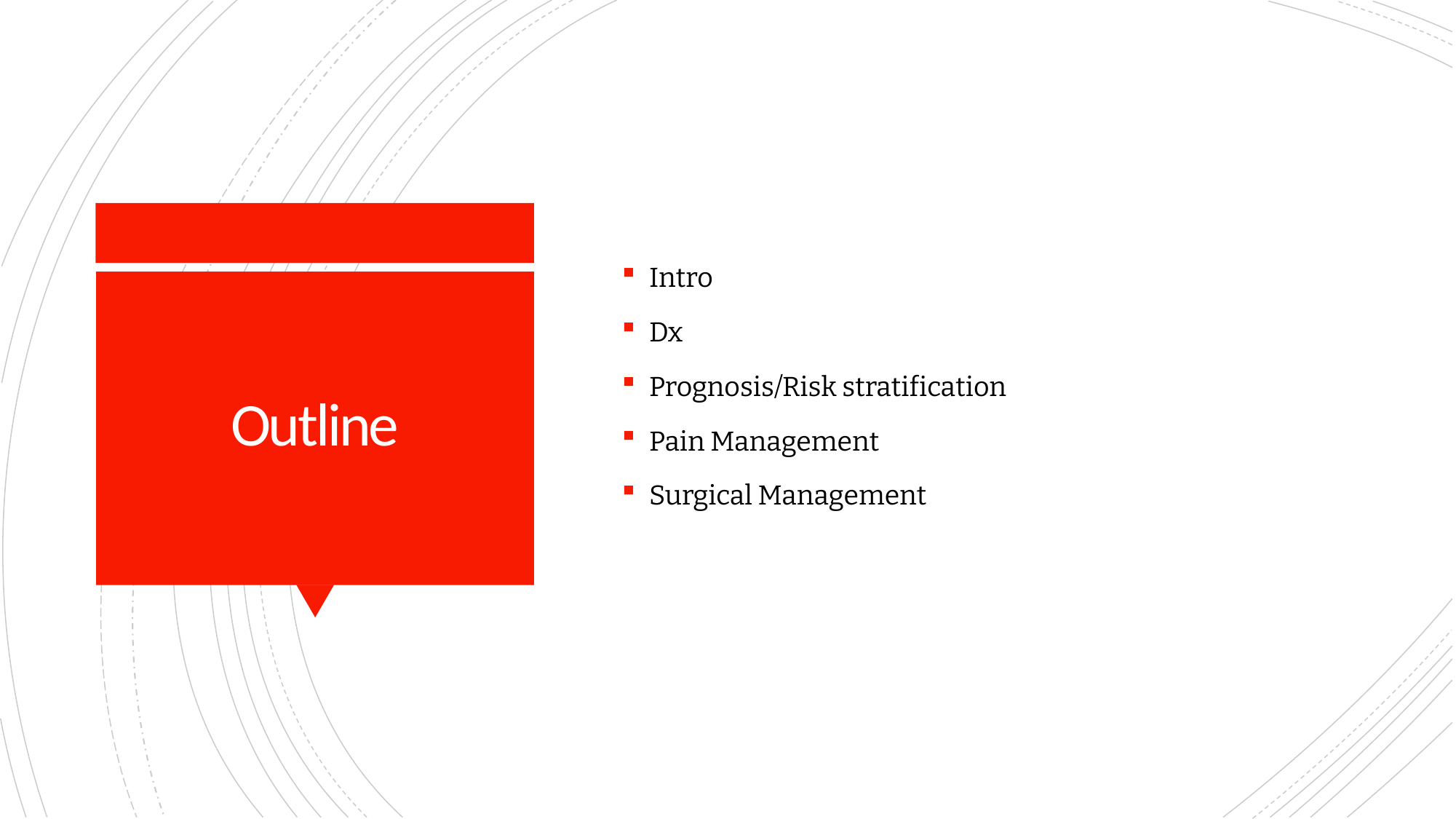

Intro
Dx
Prognosis/Risk stratification
Pain Management
Surgical Management

# Outline